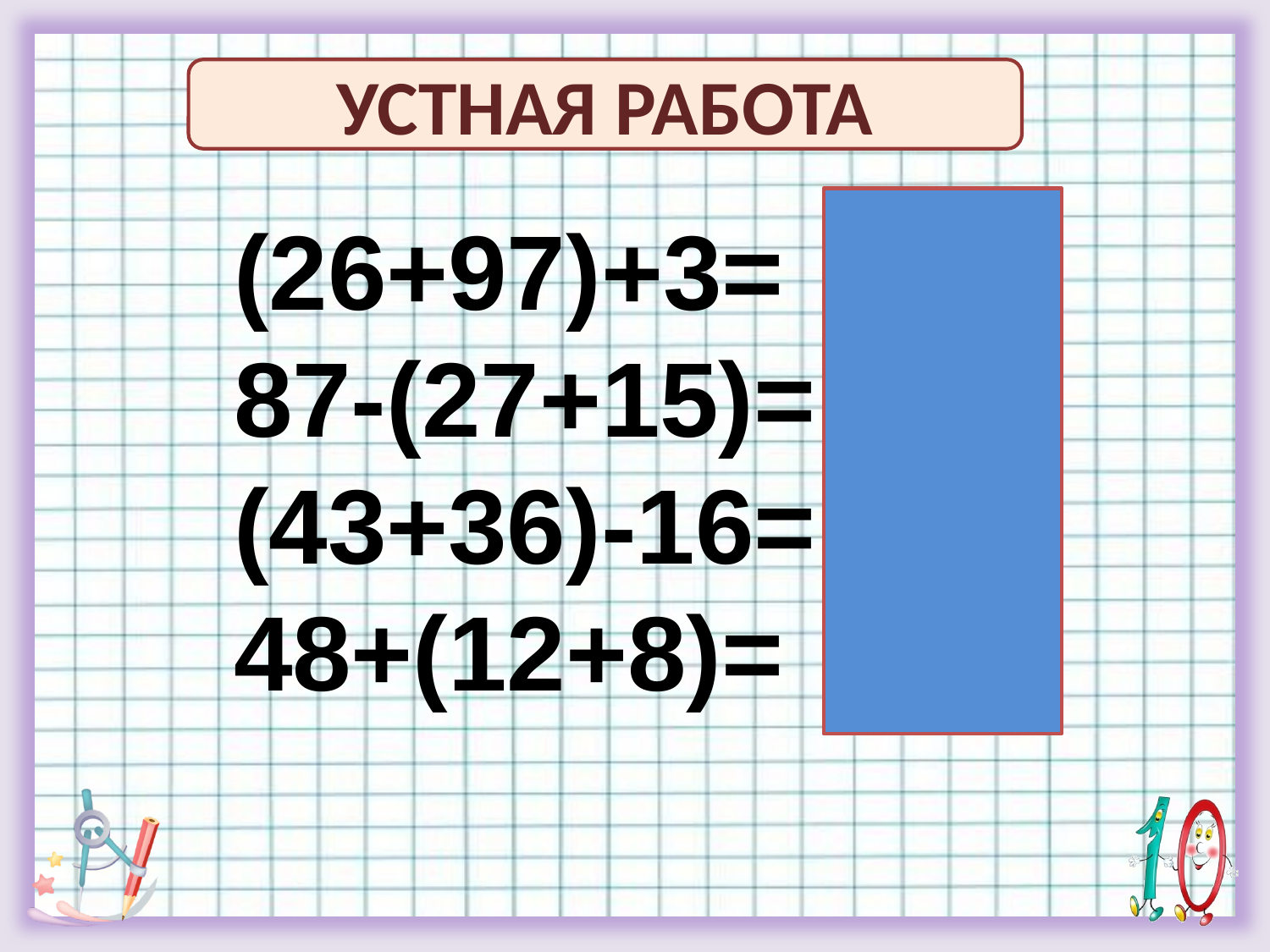

УСТНАЯ РАБОТА

(26+97)+3=
87-(27+15)=
(43+36)-16=
48+(12+8)=
126
75
63
68